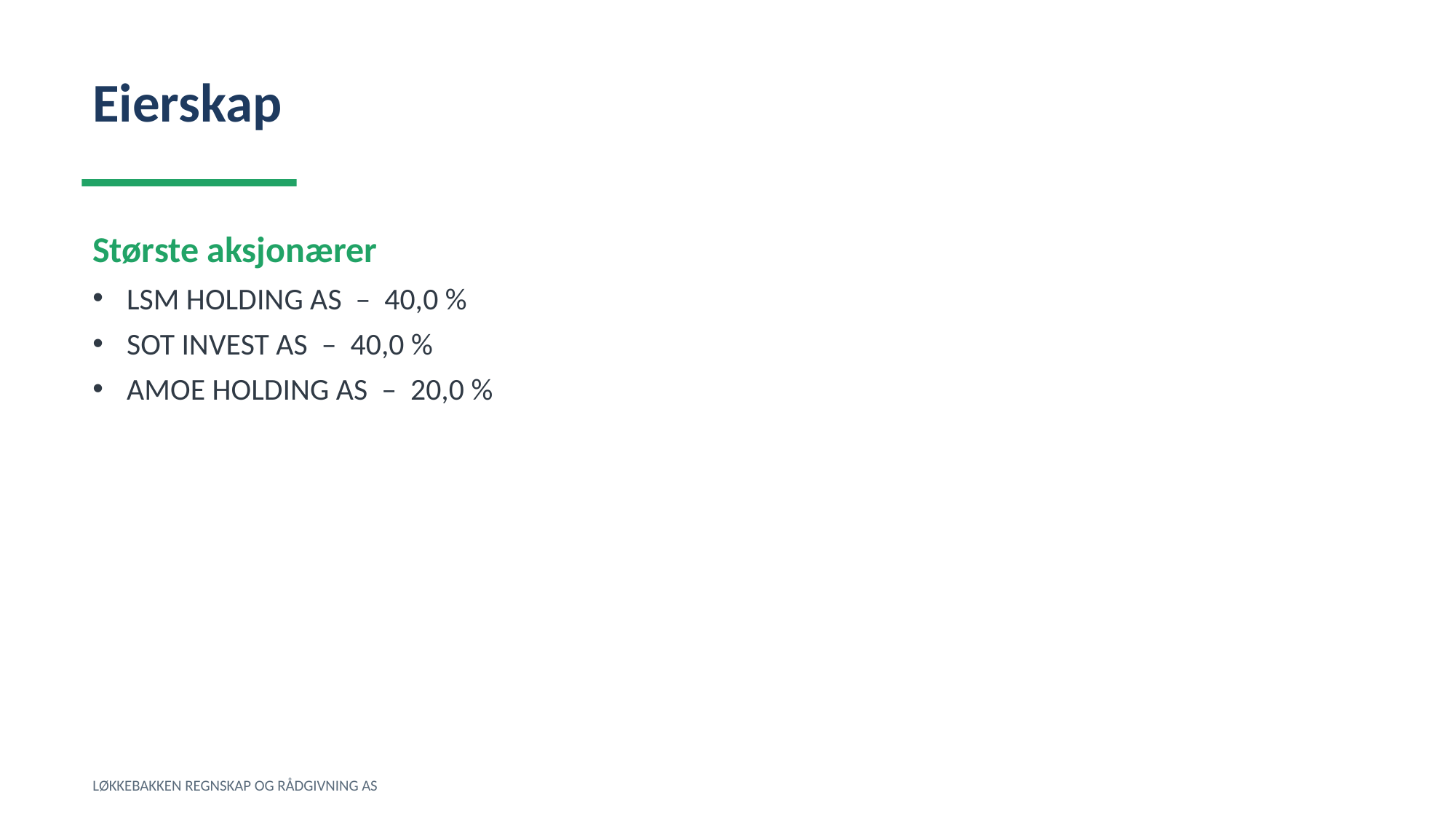

Eierskap

Største aksjonærer
LSM HOLDING AS  –  40,0 %
SOT INVEST AS  –  40,0 %
AMOE HOLDING AS  –  20,0 %
LØKKEBAKKEN REGNSKAP OG RÅDGIVNING AS